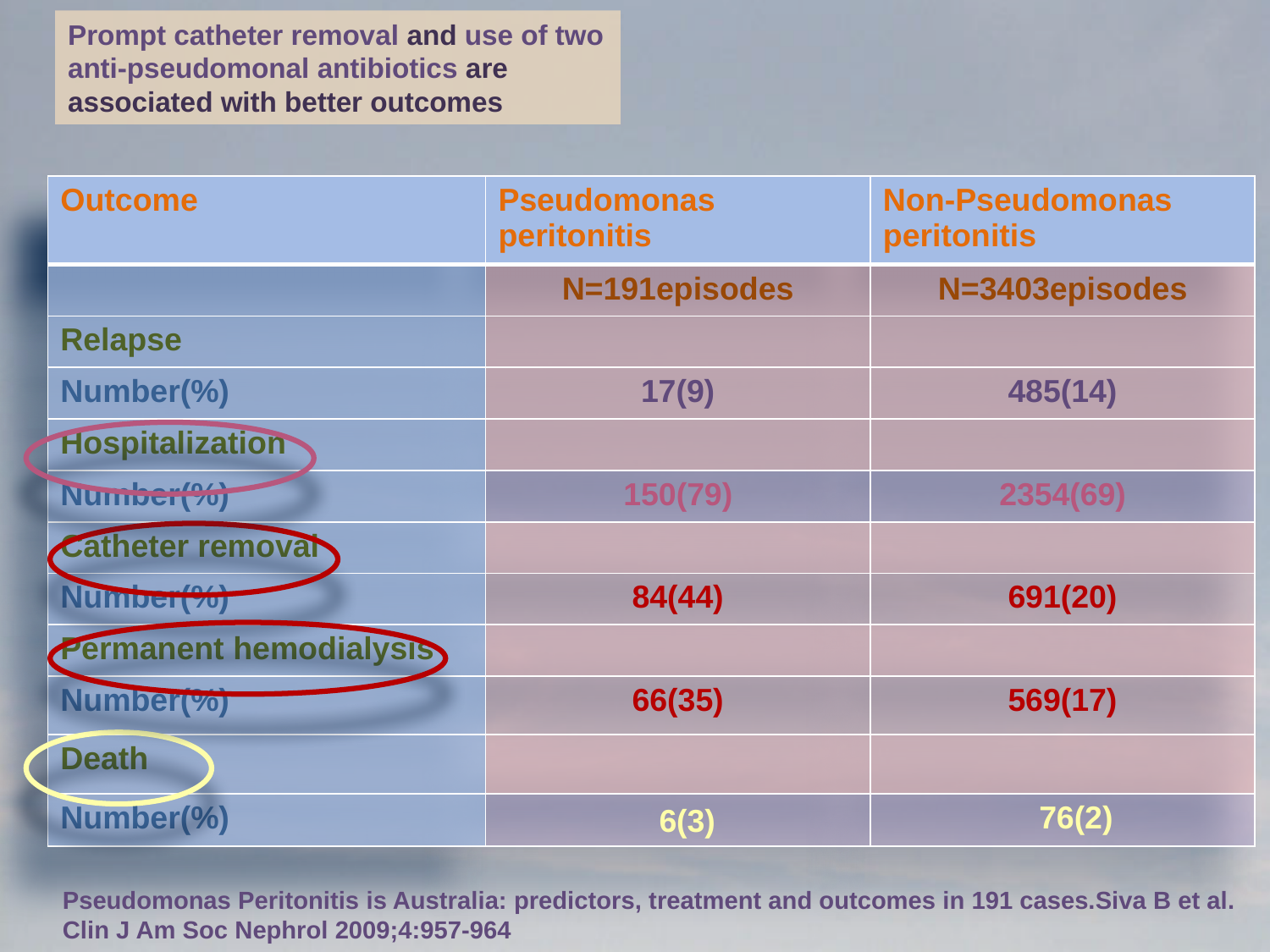

Prompt catheter removal and use of two anti-pseudomonal antibiotics are associated with better outcomes
| Outcome | Pseudomonas peritonitis | Non-Pseudomonas peritonitis |
| --- | --- | --- |
|  | N=191episodes | N=3403episodes |
| Relapse |  |  |
| Number(%) | 17(9) | 485(14) |
| Hospitalization |  |  |
| Number(%) | 150(79) | 2354(69) |
| Catheter removal |  |  |
| Number(%) | 84(44) | 691(20) |
| Permanent hemodialysis |  |  |
| Number(%) | 66(35) | 569(17) |
| Death |  |  |
| Number(%) | 6(3) | 76(2) |

Pseudomonas Peritonitis is Australia: predictors, treatment and outcomes in 191 cases.Siva B et al. Clin J Am Soc Nephrol 2009;4:957-964